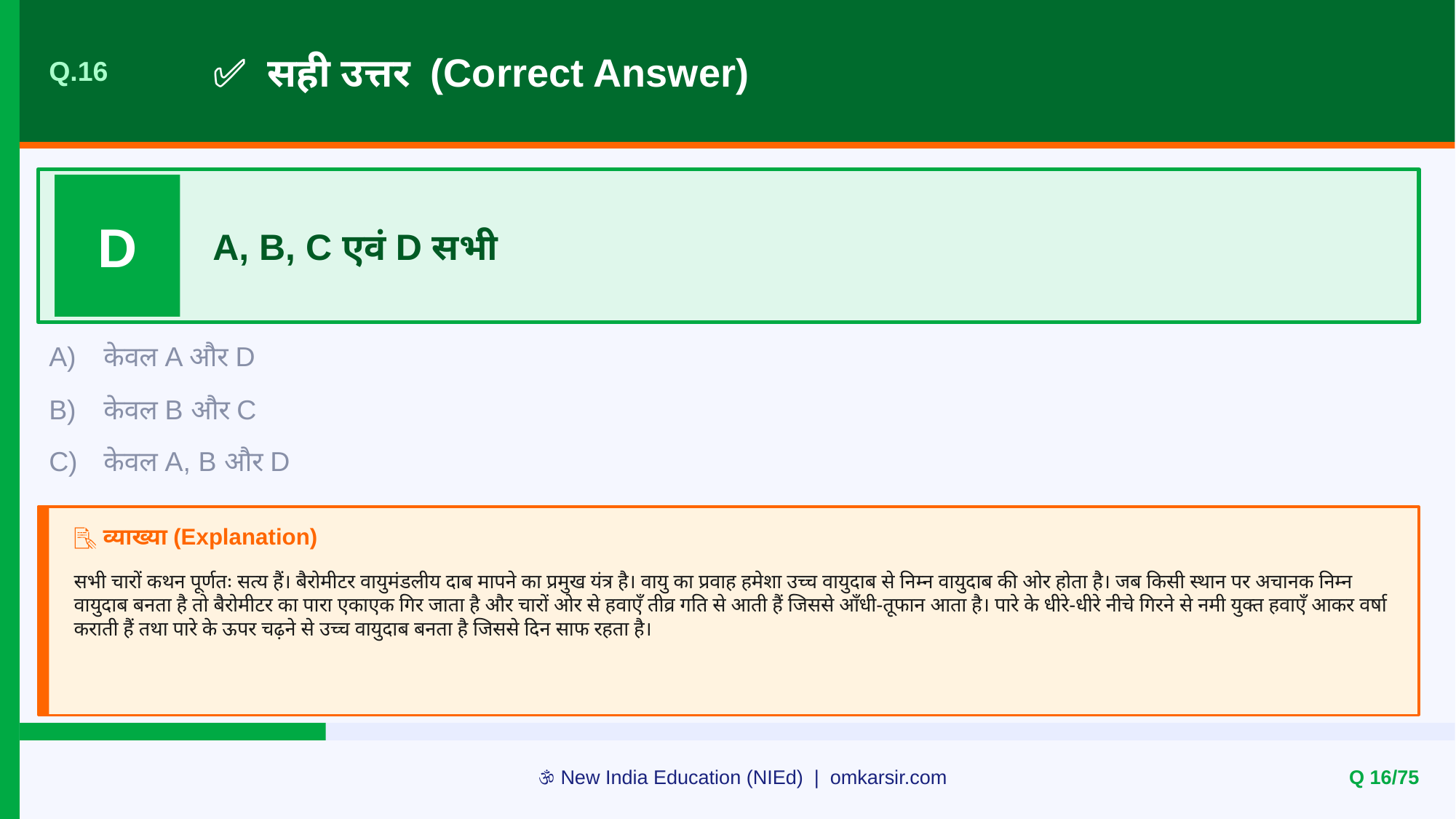

✅  सही उत्तर  (Correct Answer)
Q.16

D
A, B, C एवं D सभी
A)
केवल A और D
B)
केवल B और C
C)
केवल A, B और D

📝 व्याख्या (Explanation)
सभी चारों कथन पूर्णतः सत्य हैं। बैरोमीटर वायुमंडलीय दाब मापने का प्रमुख यंत्र है। वायु का प्रवाह हमेशा उच्च वायुदाब से निम्न वायुदाब की ओर होता है। जब किसी स्थान पर अचानक निम्न वायुदाब बनता है तो बैरोमीटर का पारा एकाएक गिर जाता है और चारों ओर से हवाएँ तीव्र गति से आती हैं जिससे आँधी-तूफान आता है। पारे के धीरे-धीरे नीचे गिरने से नमी युक्त हवाएँ आकर वर्षा कराती हैं तथा पारे के ऊपर चढ़ने से उच्च वायुदाब बनता है जिससे दिन साफ रहता है।

🕉️ New India Education (NIEd)  |  omkarsir.com
Q 16/75